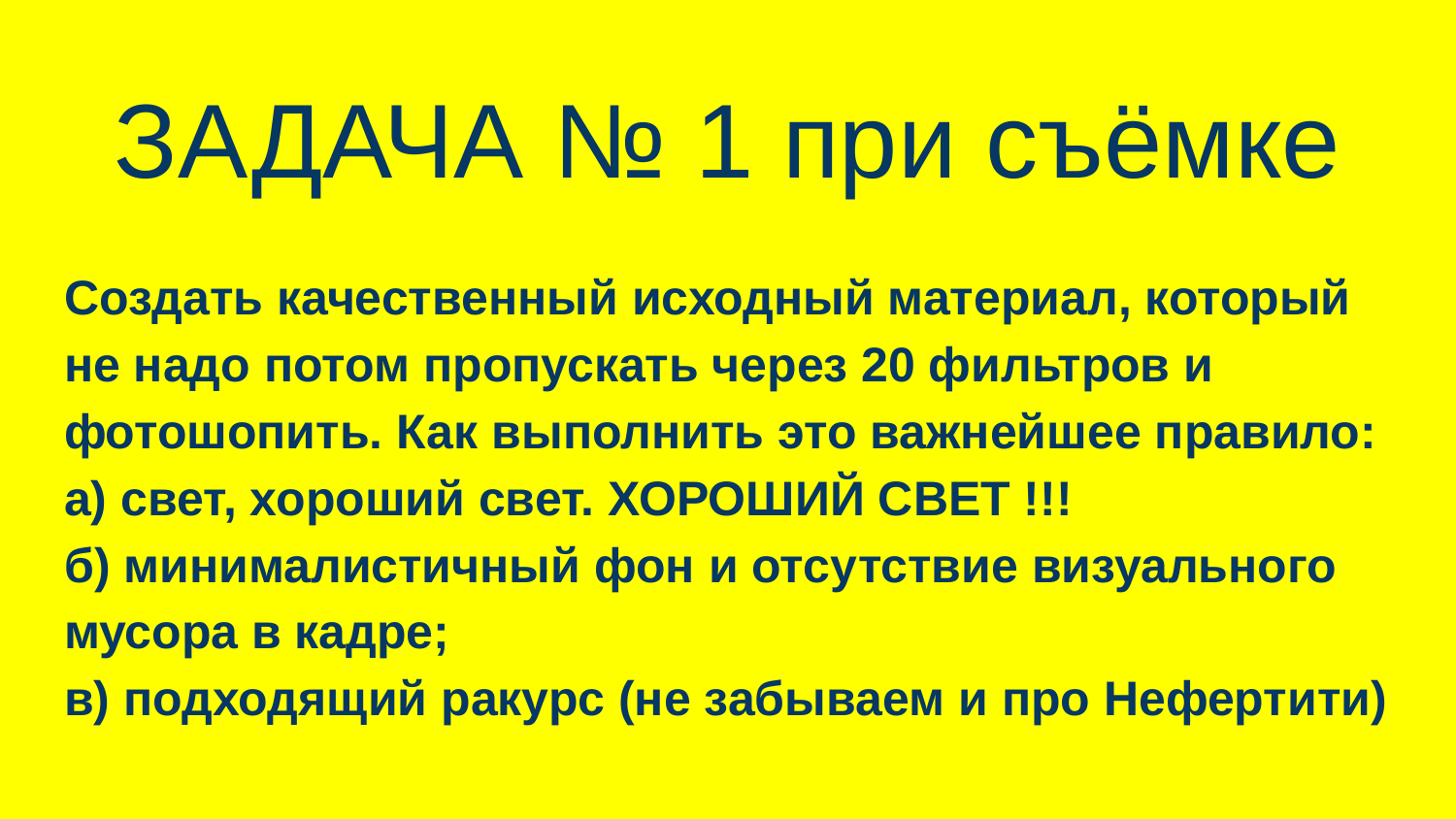

# ЗАДАЧА № 1 при съёмке
Создать качественный исходный материал, который не надо потом пропускать через 20 фильтров и фотошопить. Как выполнить это важнейшее правило:
а) свет, хороший свет. ХОРОШИЙ СВЕТ !!!
б) минималистичный фон и отсутствие визуального мусора в кадре;
в) подходящий ракурс (не забываем и про Нефертити)